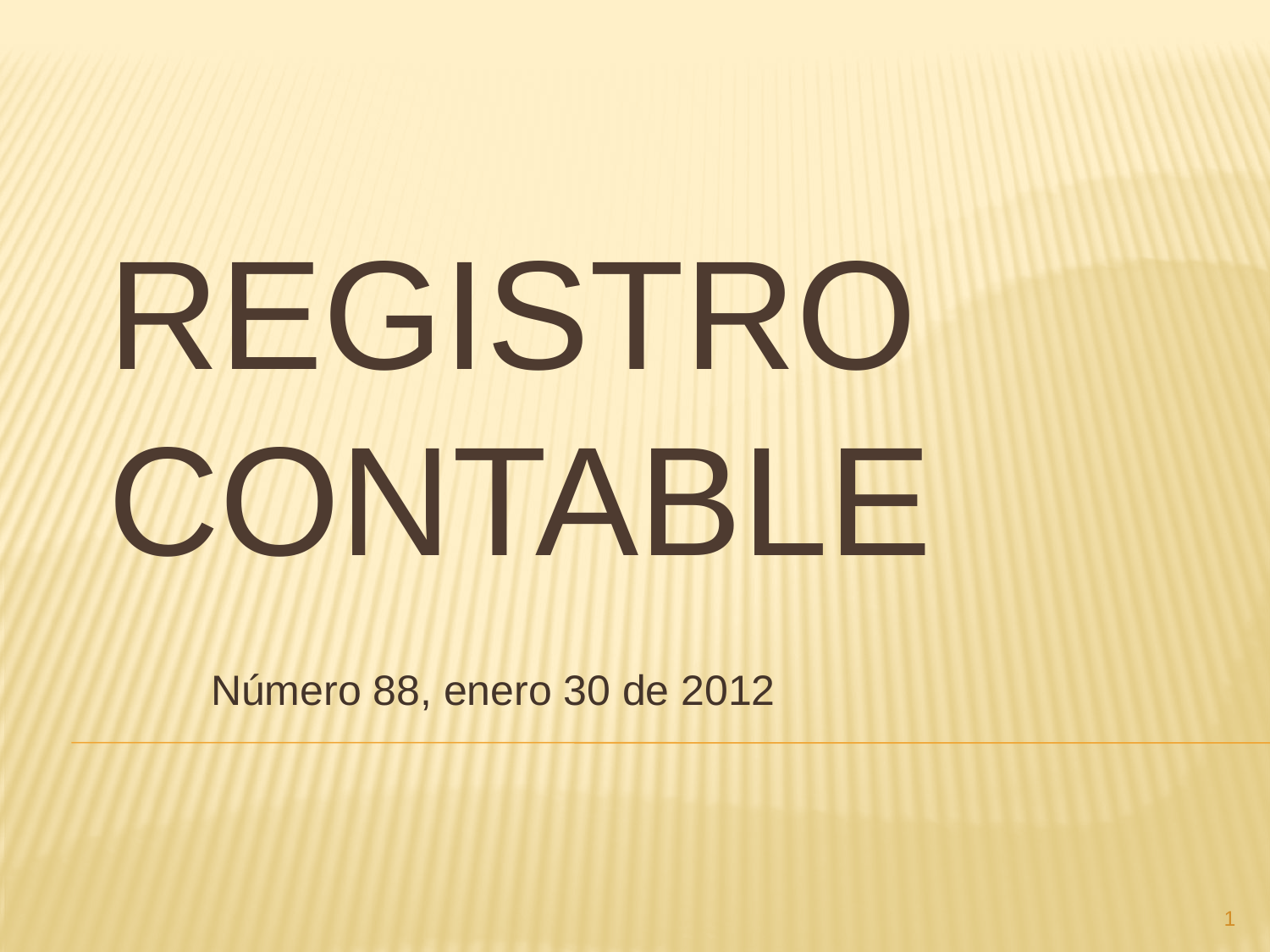

# Registro contable
Número 88, enero 30 de 2012
1